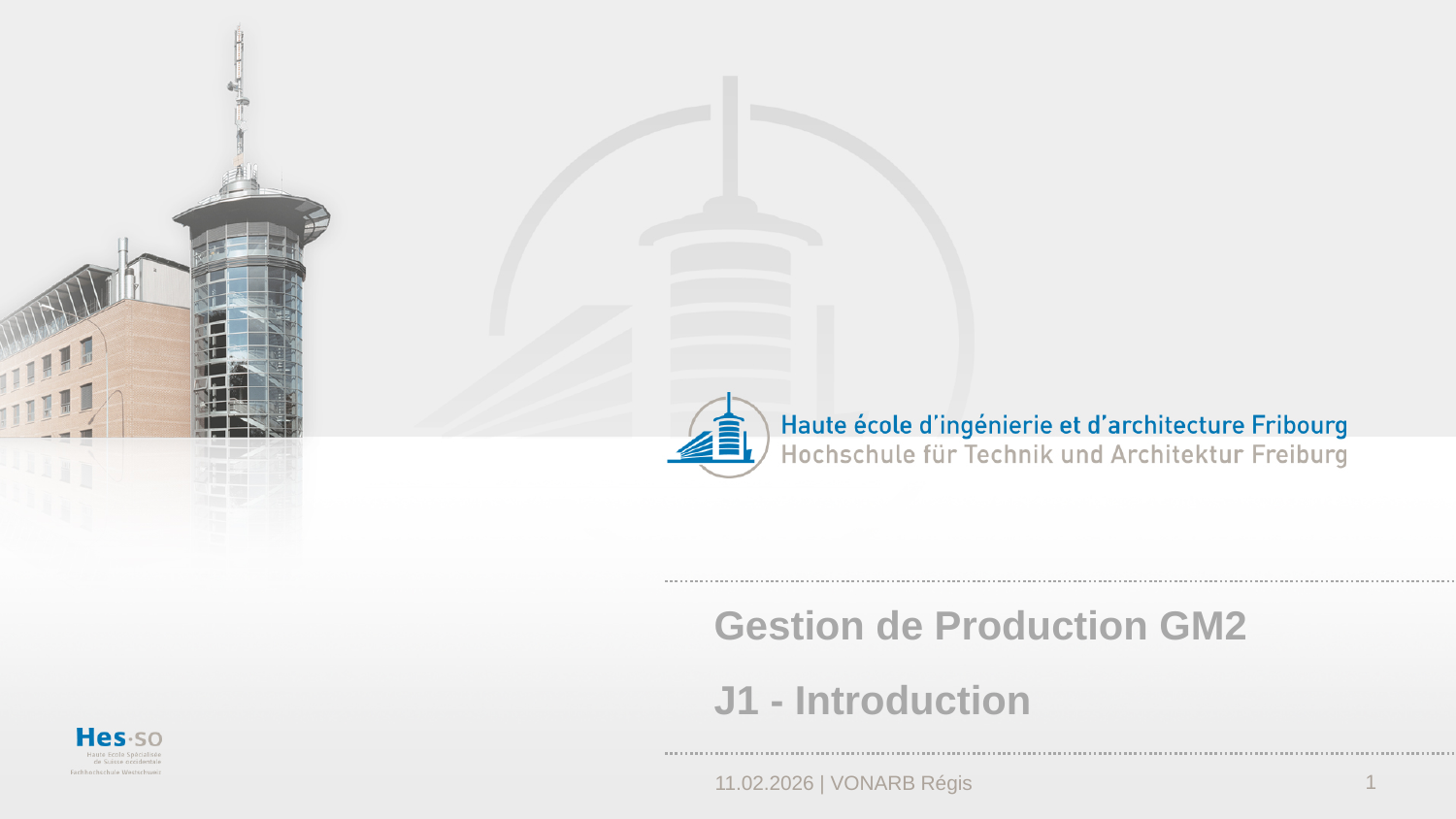

Gestion de Production GM2

J1 - Introduction
1
11.02.2026 | VONARB Régis